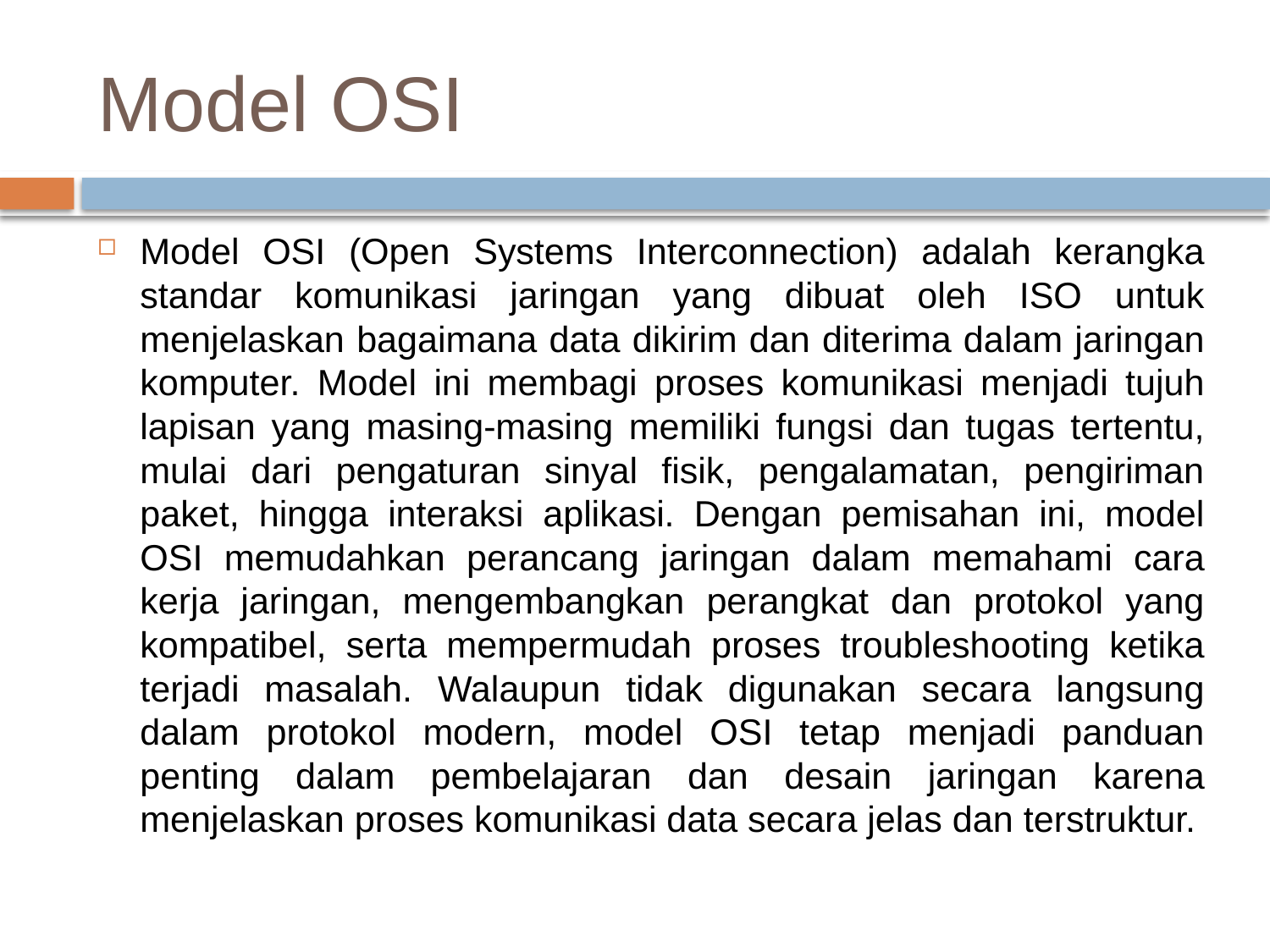

# Model OSI
Model OSI (Open Systems Interconnection) adalah kerangka standar komunikasi jaringan yang dibuat oleh ISO untuk menjelaskan bagaimana data dikirim dan diterima dalam jaringan komputer. Model ini membagi proses komunikasi menjadi tujuh lapisan yang masing-masing memiliki fungsi dan tugas tertentu, mulai dari pengaturan sinyal fisik, pengalamatan, pengiriman paket, hingga interaksi aplikasi. Dengan pemisahan ini, model OSI memudahkan perancang jaringan dalam memahami cara kerja jaringan, mengembangkan perangkat dan protokol yang kompatibel, serta mempermudah proses troubleshooting ketika terjadi masalah. Walaupun tidak digunakan secara langsung dalam protokol modern, model OSI tetap menjadi panduan penting dalam pembelajaran dan desain jaringan karena menjelaskan proses komunikasi data secara jelas dan terstruktur.